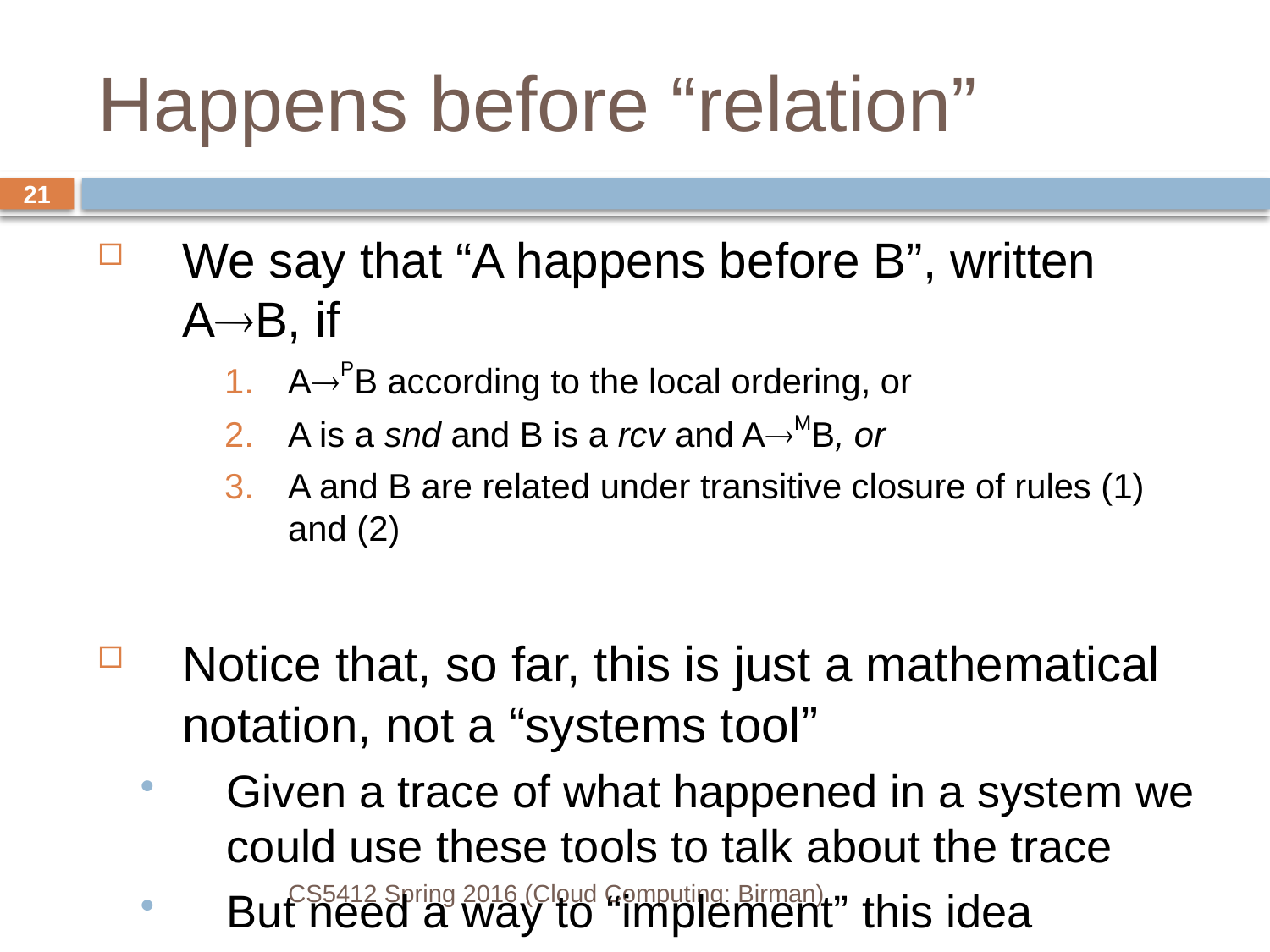

# Happens before “relation”
21
We say that “A happens before B”, written A→B, if
A→PB according to the local ordering, or
A is a snd and B is a rcv and A→MB, or
A and B are related under transitive closure of rules (1) and (2)

Notice that, so far, this is just a mathematical notation, not a “systems tool”
Given a trace of what happened in a system we could use these tools to talk about the trace
But need a way to “implement” this idea
CS5412 Spring 2016 (Cloud Computing: Birman)